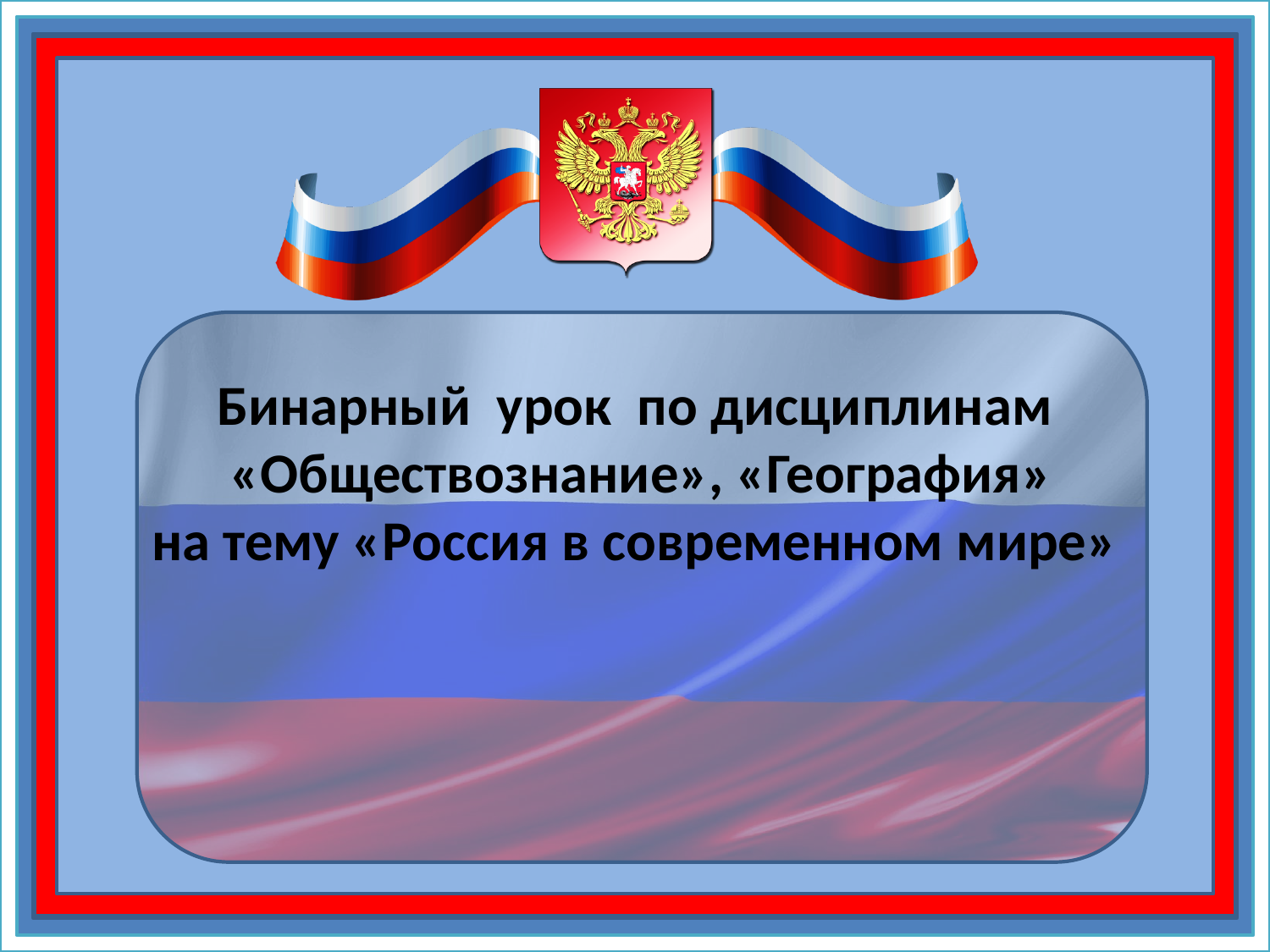

# Бинарный  урок  по дисциплинам «Обществознание», «География» на тему «Россия в современном мире»